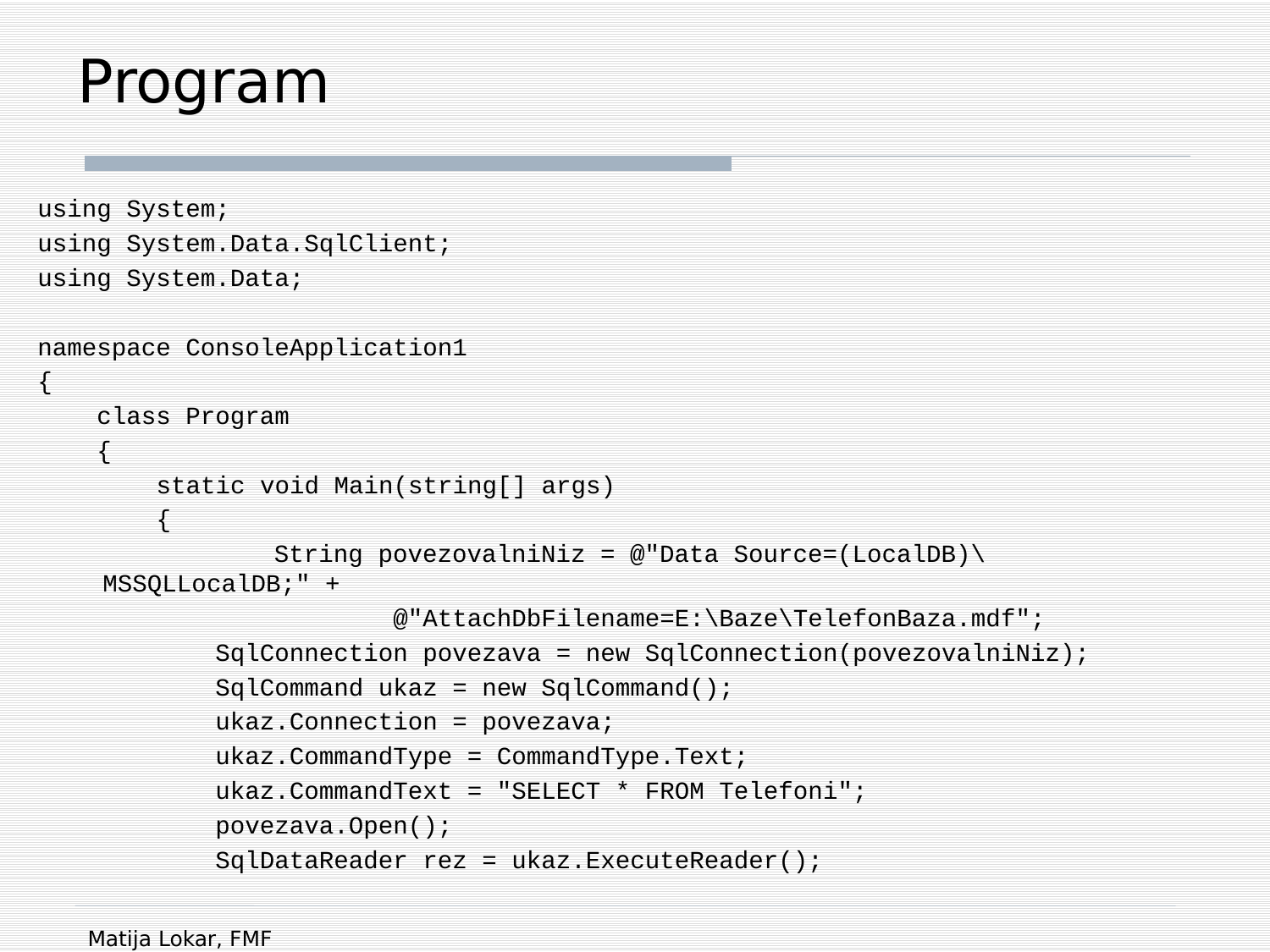

# Program
using System;
using System.Data.SqlClient;
using System.Data;

namespace ConsoleApplication1
{
    class Program
    {
        static void Main(string[] args)
        {
 		   String povezovalniNiz = @"Data Source=(LocalDB)\MSSQLLocalDB;" +
                        @"AttachDbFilename=E:\Baze\TelefonBaza.mdf";
            SqlConnection povezava = new SqlConnection(povezovalniNiz);
            SqlCommand ukaz = new SqlCommand();
            ukaz.Connection = povezava;
            ukaz.CommandType = CommandType.Text;
            ukaz.CommandText = "SELECT * FROM Telefoni";
            povezava.Open();
            SqlDataReader rez = ukaz.ExecuteReader();
Matija Lokar, FMF